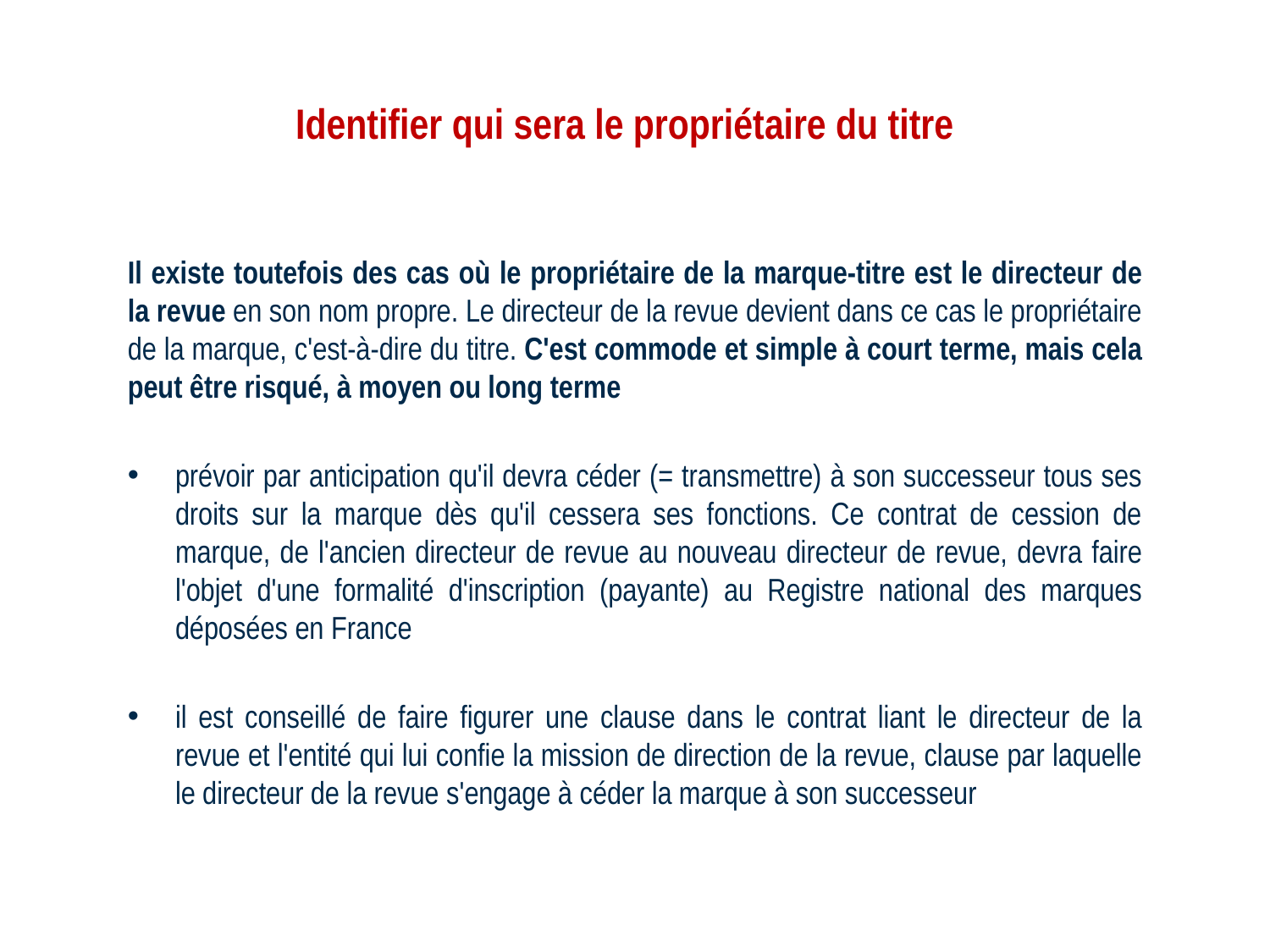

# Identifier qui sera le propriétaire du titre
Il existe toutefois des cas où le propriétaire de la marque-titre est le directeur de la revue en son nom propre. Le directeur de la revue devient dans ce cas le propriétaire de la marque, c'est-à-dire du titre. C'est commode et simple à court terme, mais cela peut être risqué, à moyen ou long terme

prévoir par anticipation qu'il devra céder (= transmettre) à son successeur tous ses droits sur la marque dès qu'il cessera ses fonctions. Ce contrat de cession de marque, de l'ancien directeur de revue au nouveau directeur de revue, devra faire l'objet d'une formalité d'inscription (payante) au Registre national des marques déposées en France

il est conseillé de faire figurer une clause dans le contrat liant le directeur de la revue et l'entité qui lui confie la mission de direction de la revue, clause par laquelle le directeur de la revue s'engage à céder la marque à son successeur